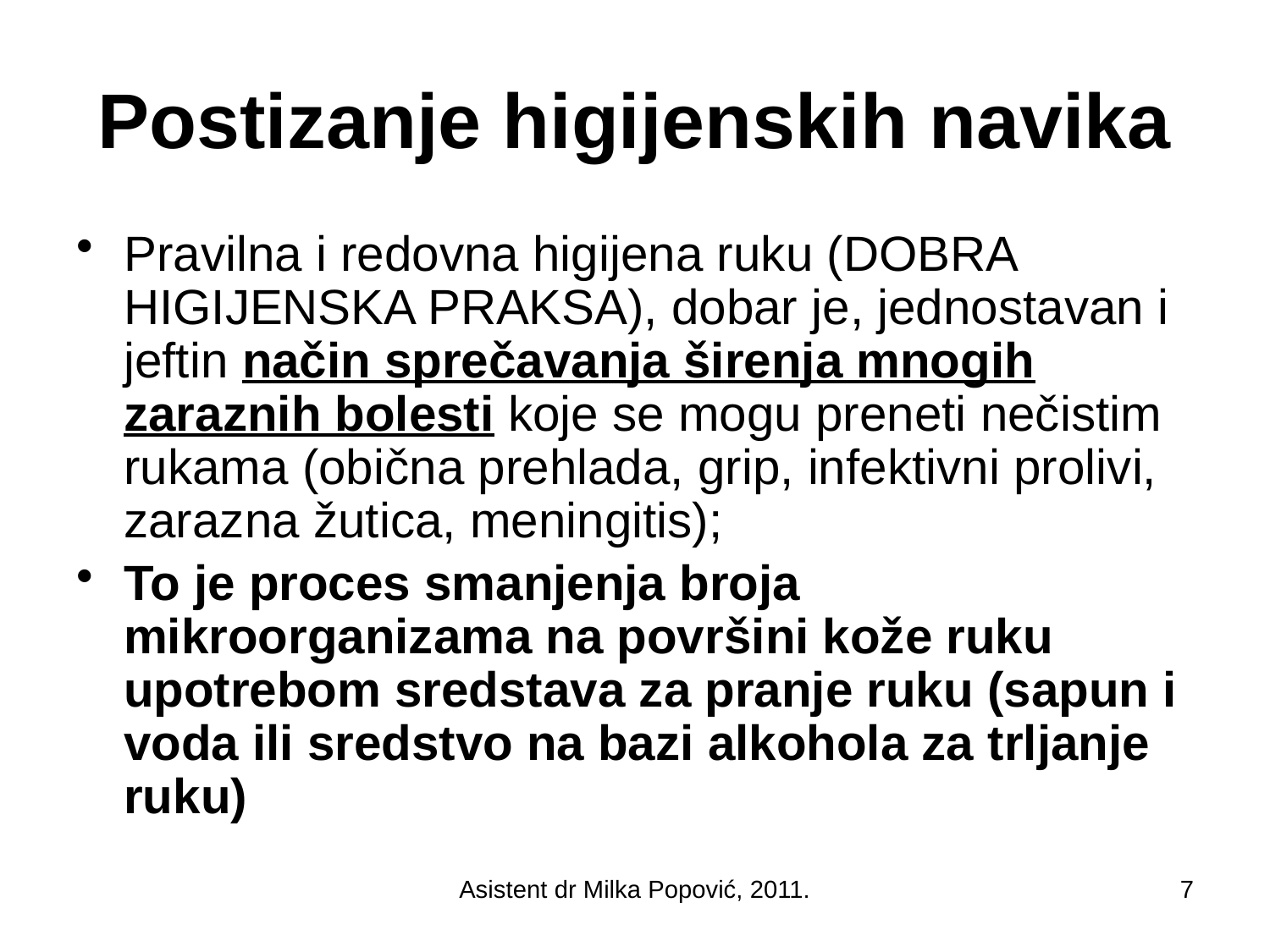

# Postizanje higijenskih navika
Pravilna i redovna higijena ruku (DOBRA HIGIJENSKA PRAKSA), dobar je, jednostavan i jeftin način sprečavanja širenja mnogih zaraznih bolesti koje se mogu preneti nečistim rukama (obična prehlada, grip, infektivni prolivi, zarazna žutica, meningitis);
To je proces smanjenja broja mikroorganizama na površini kože ruku upotrebom sredstava za pranje ruku (sapun i voda ili sredstvo na bazi alkohola za trljanje ruku)
Asistent dr Milka Popović, 2011.
7